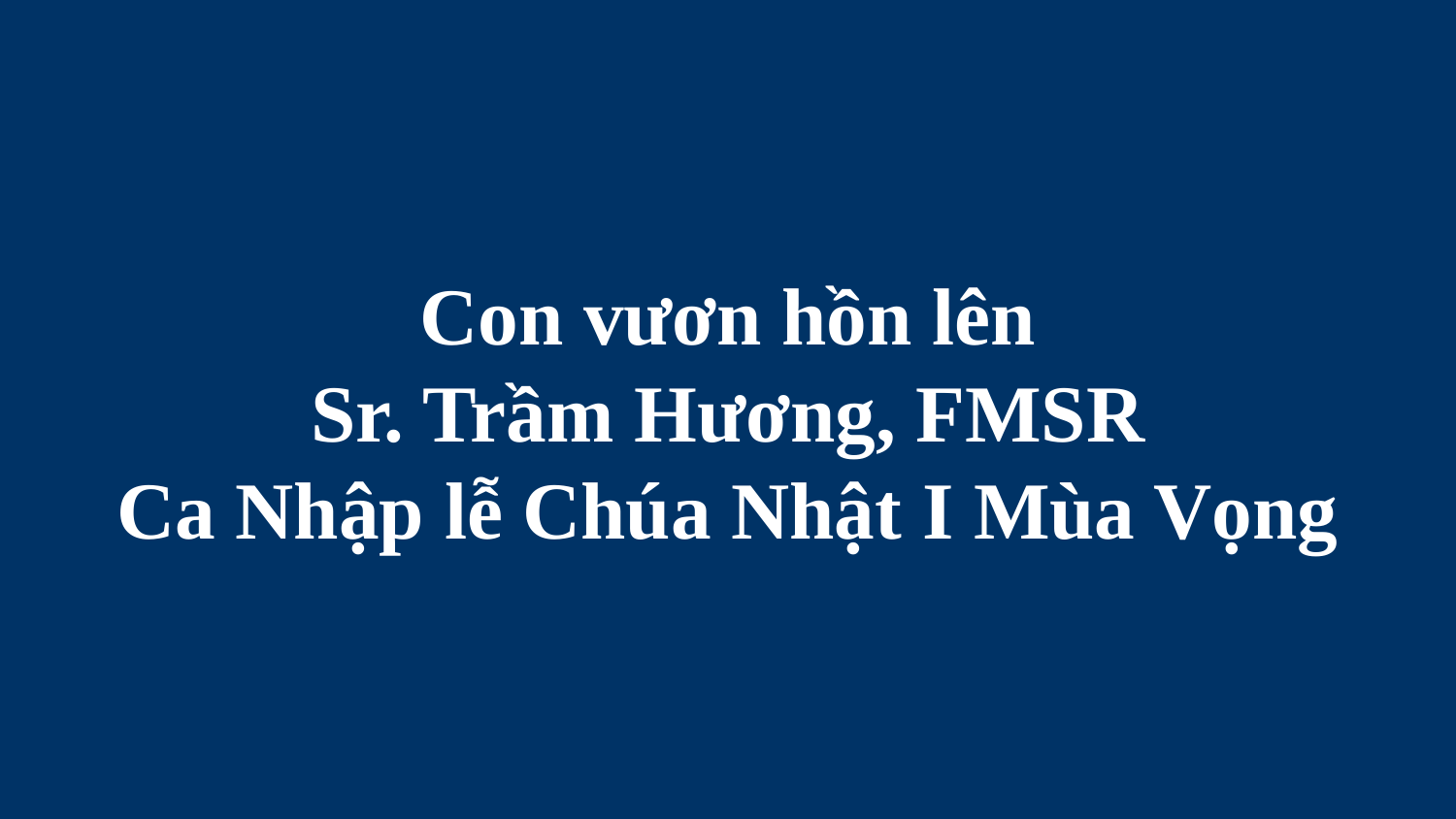

# Con vươn hồn lên Sr. Trầm Hương, FMSR Ca Nhập lễ Chúa Nhật I Mùa Vọng